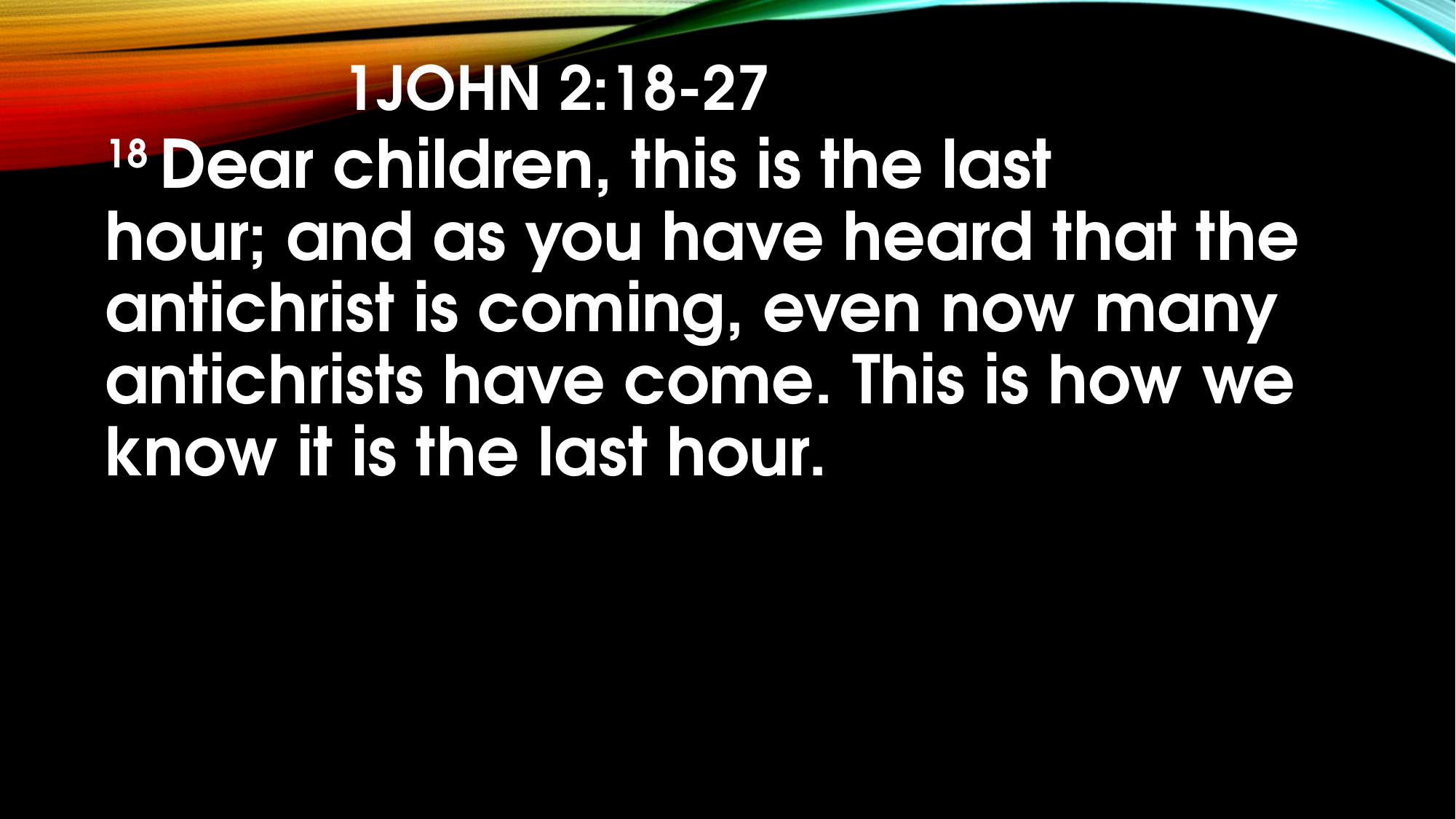

# 1John 2:18-27
18 Dear children, this is the last hour; and as you have heard that the antichrist is coming, even now many antichrists have come. This is how we know it is the last hour.